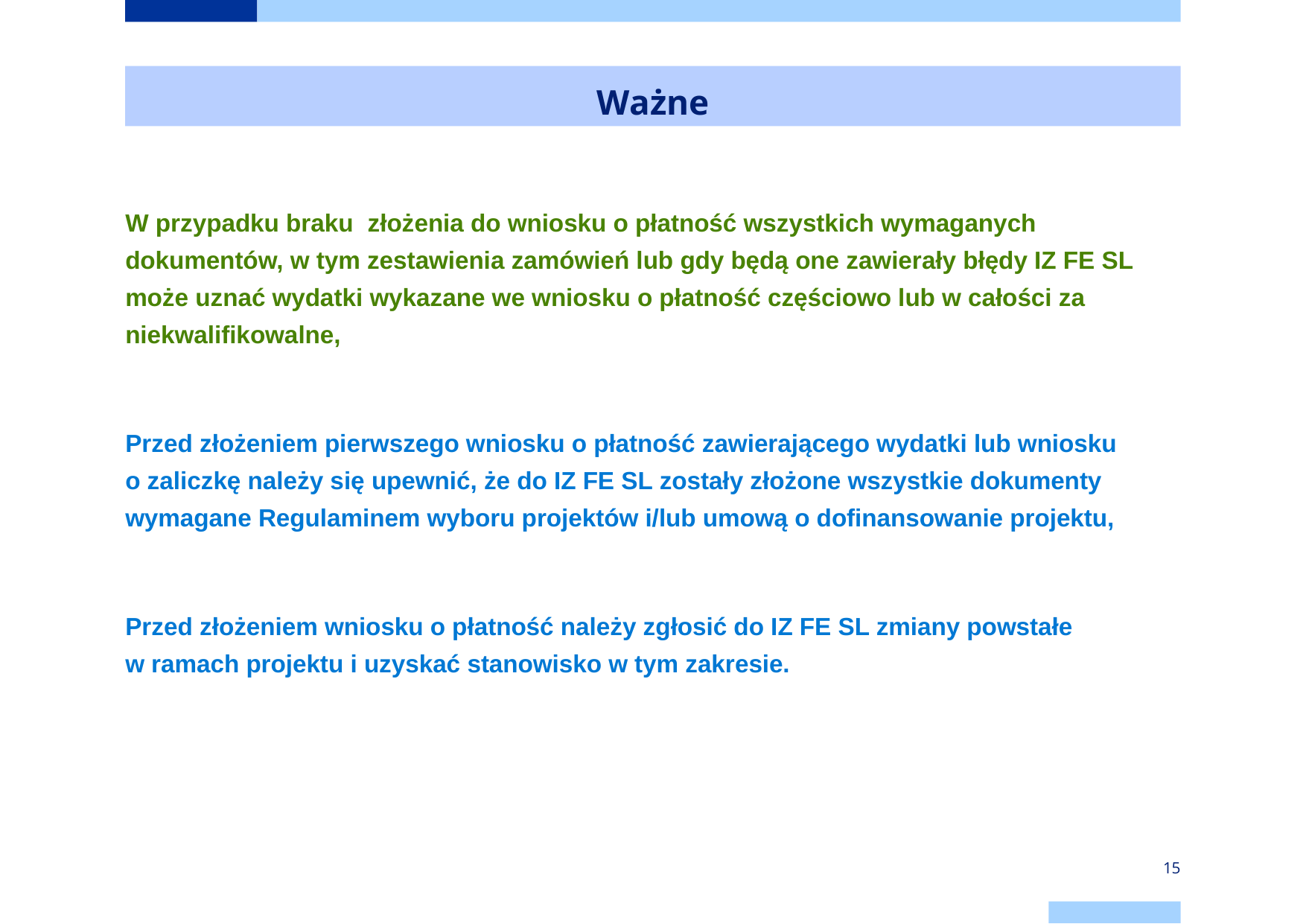

# Ważne

W przypadku braku  złożenia do wniosku o płatność wszystkich wymaganych dokumentów, w tym zestawienia zamówień lub gdy będą one zawierały błędy IZ FE SL może uznać wydatki wykazane we wniosku o płatność częściowo lub w całości za niekwalifikowalne,

Przed złożeniem pierwszego wniosku o płatność zawierającego wydatki lub wniosku
o zaliczkę należy się upewnić, że do IZ FE SL zostały złożone wszystkie dokumenty wymagane Regulaminem wyboru projektów i/lub umową o dofinansowanie projektu,

Przed złożeniem wniosku o płatność należy zgłosić do IZ FE SL zmiany powstałe
w ramach projektu i uzyskać stanowisko w tym zakresie.

15